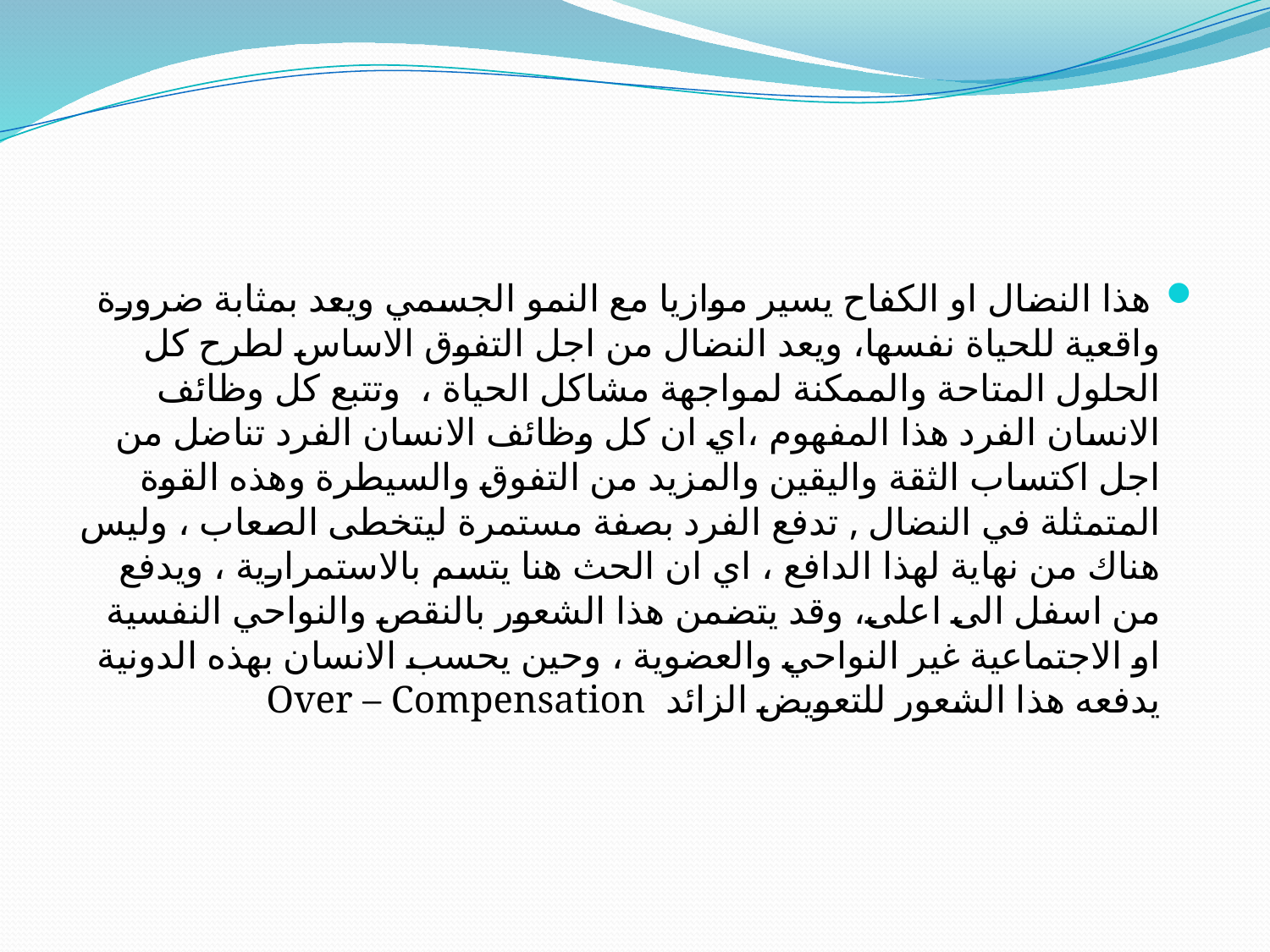

#
 هذا النضال او الكفاح يسير موازيا مع النمو الجسمي ويعد بمثابة ضرورة واقعية للحياة نفسها، ويعد النضال من اجل التفوق الاساس لطرح كل الحلول المتاحة والممكنة لمواجهة مشاكل الحياة ،  وتتبع كل وظائف الانسان الفرد هذا المفهوم ،اي ان كل وظائف الانسان الفرد تناضل من اجل اكتساب الثقة واليقين والمزيد من التفوق والسيطرة وهذه القوة المتمثلة في النضال , تدفع الفرد بصفة مستمرة ليتخطى الصعاب ، وليس هناك من نهاية لهذا الدافع ، اي ان الحث هنا يتسم بالاستمرارية ، ويدفع من اسفل الى اعلى، وقد يتضمن هذا الشعور بالنقص والنواحي النفسية او الاجتماعية غير النواحي والعضوية ، وحين يحسب الانسان بهذه الدونية يدفعه هذا الشعور للتعويض الزائد  Over – Compensation